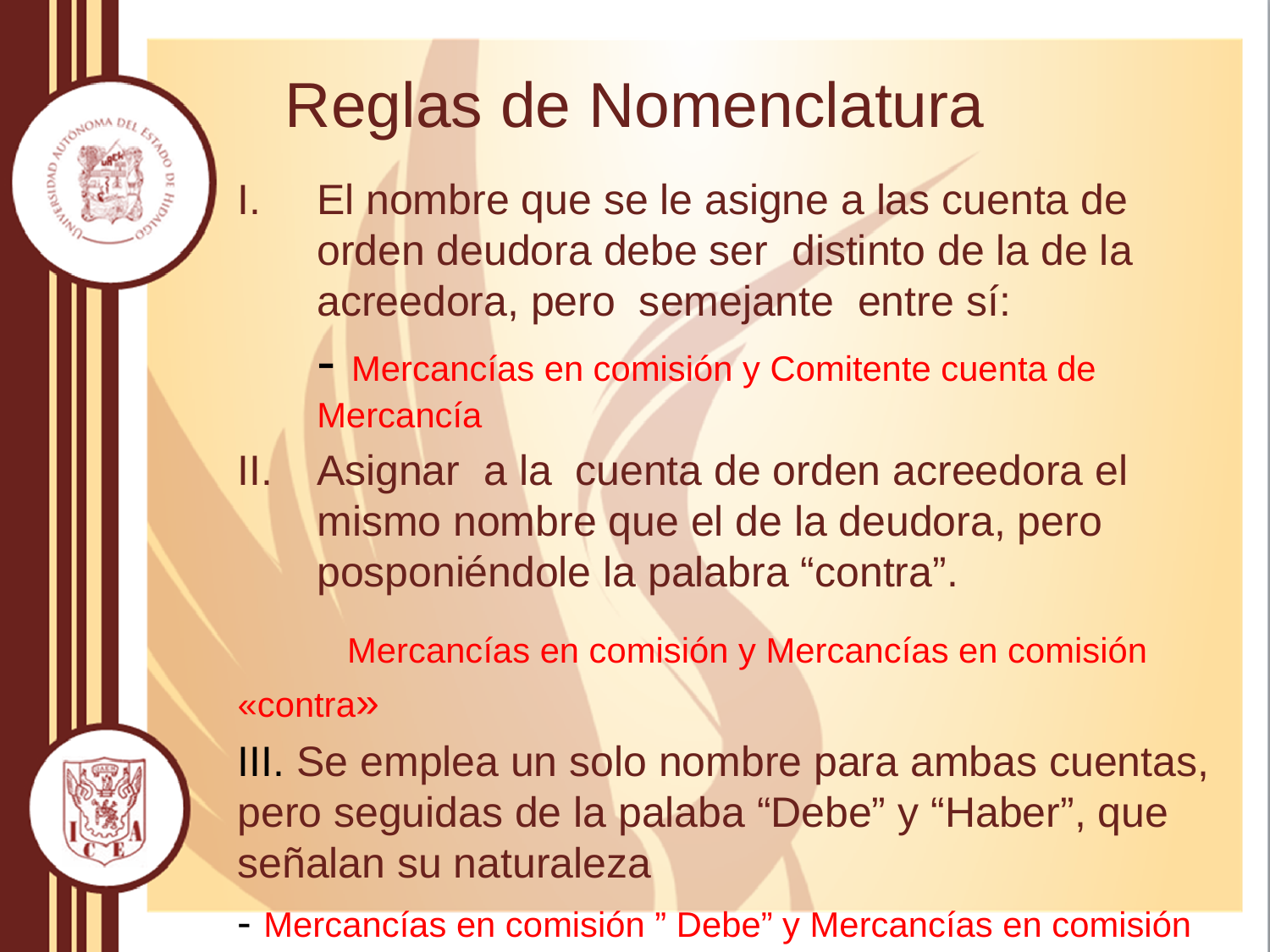

# Reglas de Nomenclatura
El nombre que se le asigne a las cuenta de orden deudora debe ser  distinto de la de la acreedora, pero  semejante  entre sí:
- Mercancías en comisión y Comitente cuenta de Mercancía
Asignar  a la  cuenta de orden acreedora el mismo nombre que el de la deudora, pero posponiéndole la palabra “contra”.
       Mercancías en comisión y Mercancías en comisión «contra»
III. Se emplea un solo nombre para ambas cuentas, pero seguidas de la palaba “Debe” y “Haber”, que señalan su naturaleza
- Mercancías en comisión ” Debe” y Mercancías en comisión “Haber”